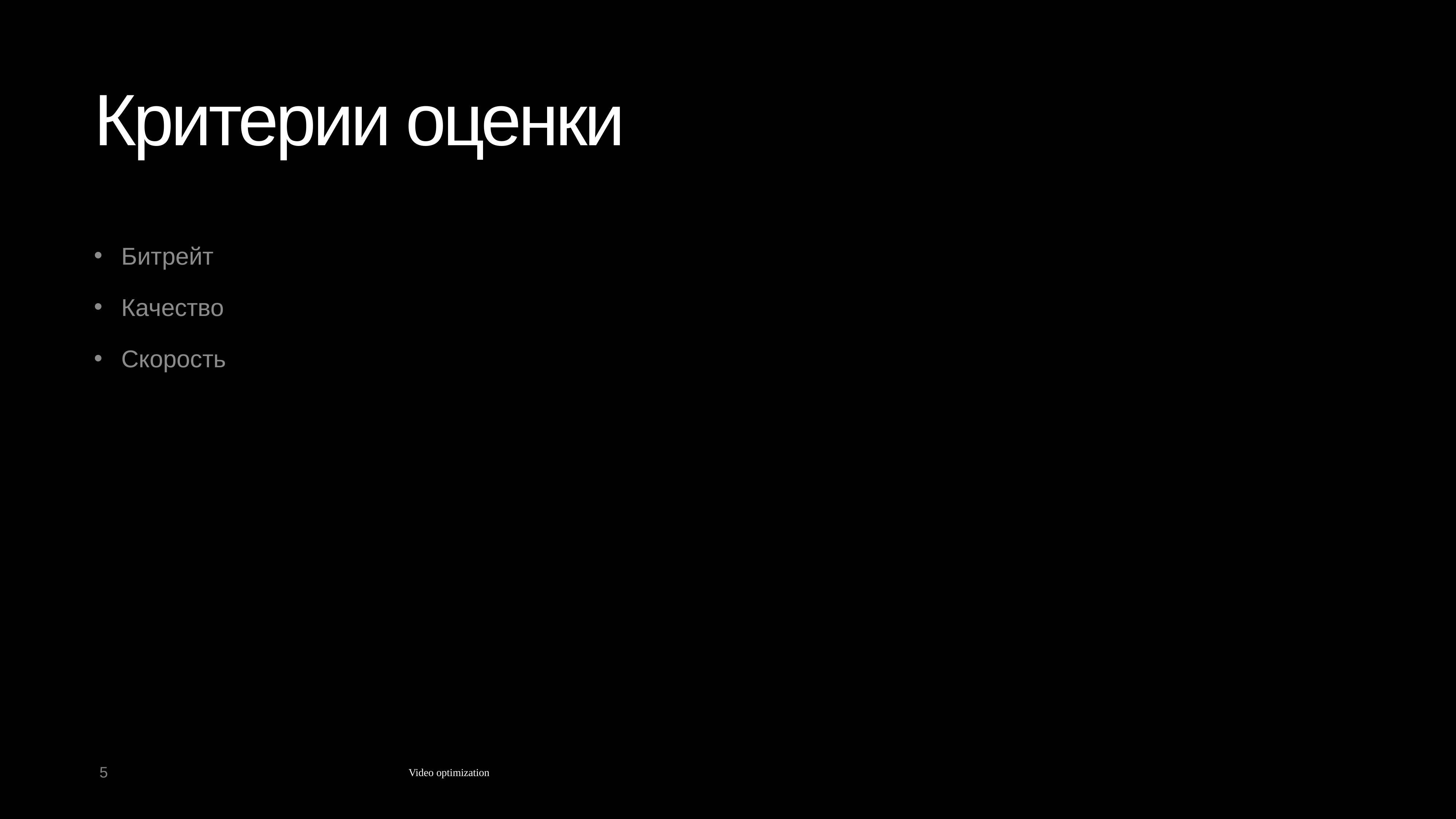

# Критерии оценки

Битрейт
Качество
Скорость
5
Video optimization